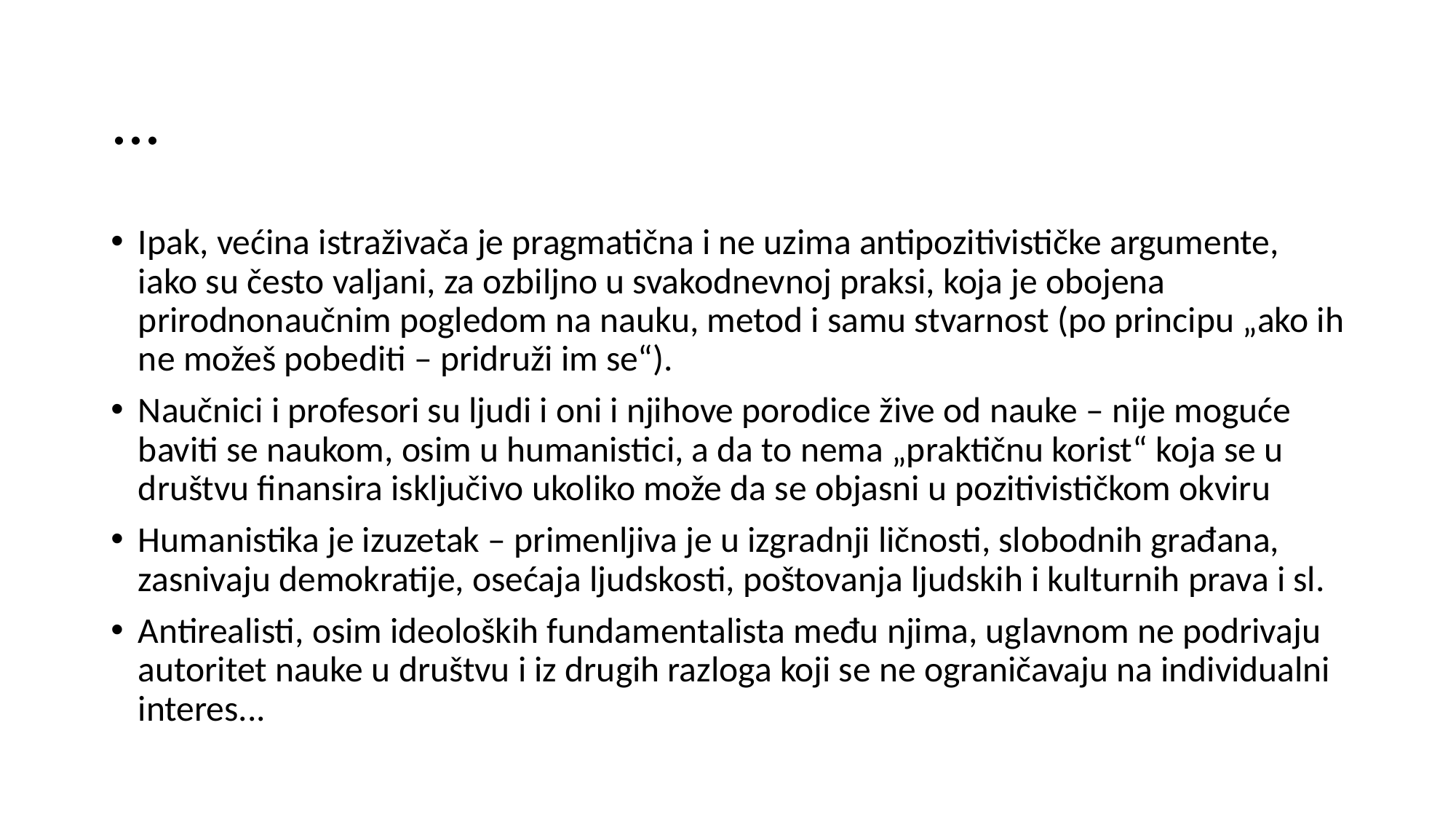

# ...
Ipak, većina istraživača je pragmatična i ne uzima antipozitivističke argumente, iako su često valjani, za ozbiljno u svakodnevnoj praksi, koja je obojena prirodnonaučnim pogledom na nauku, metod i samu stvarnost (po principu „ako ih ne možeš pobediti – pridruži im se“).
Naučnici i profesori su ljudi i oni i njihove porodice žive od nauke – nije moguće baviti se naukom, osim u humanistici, a da to nema „praktičnu korist“ koja se u društvu finansira isključivo ukoliko može da se objasni u pozitivističkom okviru
Humanistika je izuzetak – primenljiva je u izgradnji ličnosti, slobodnih građana, zasnivaju demokratije, osećaja ljudskosti, poštovanja ljudskih i kulturnih prava i sl.
Antirealisti, osim ideoloških fundamentalista među njima, uglavnom ne podrivaju autoritet nauke u društvu i iz drugih razloga koji se ne ograničavaju na individualni interes...